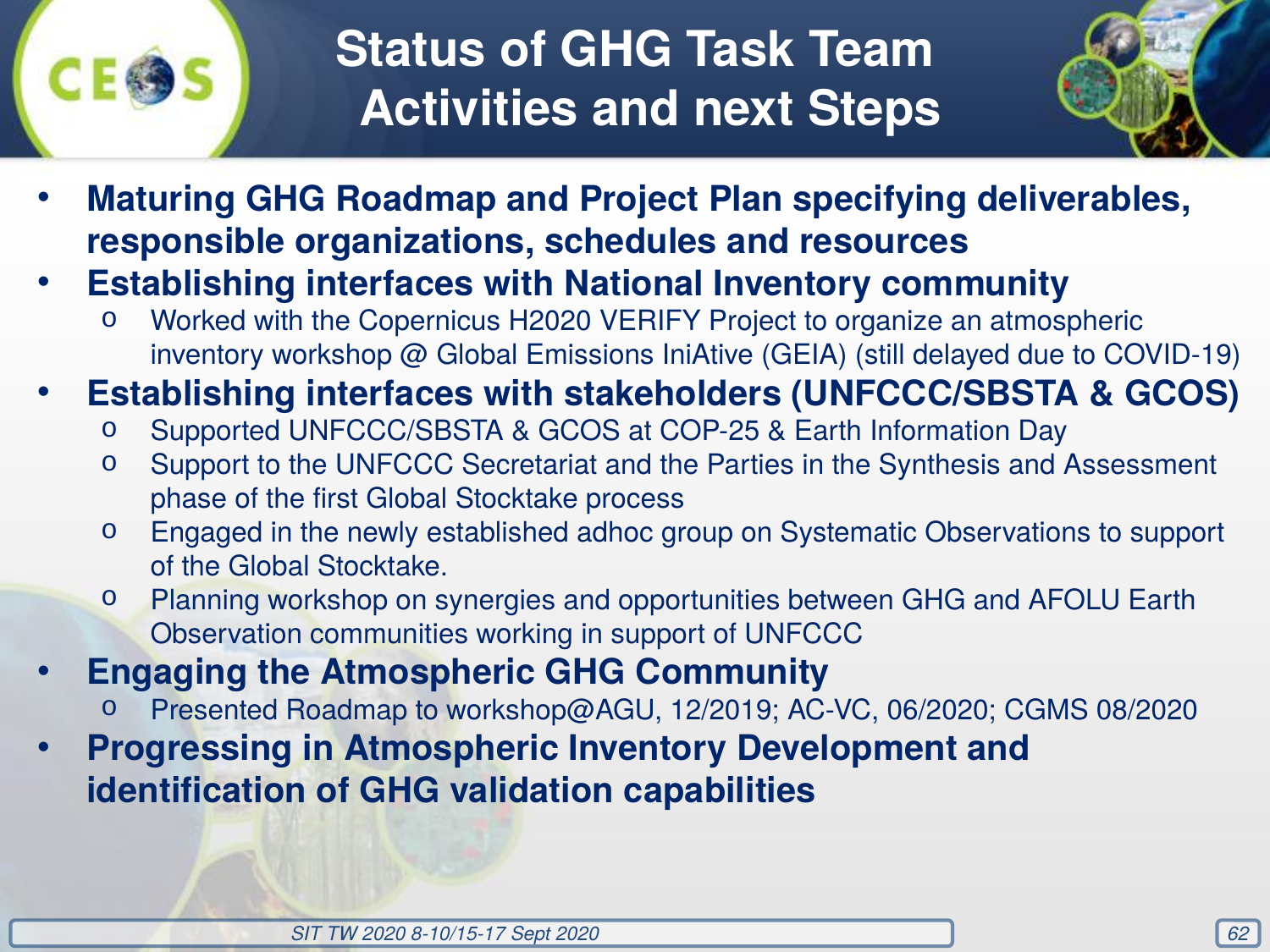

Status of GHG Task Team Activities and next Steps
Maturing GHG Roadmap and Project Plan specifying deliverables, responsible organizations, schedules and resources
Establishing interfaces with National Inventory community
Worked with the Copernicus H2020 VERIFY Project to organize an atmospheric inventory workshop @ Global Emissions IniAtive (GEIA) (still delayed due to COVID-19)
Establishing interfaces with stakeholders (UNFCCC/SBSTA & GCOS)
Supported UNFCCC/SBSTA & GCOS at COP-25 & Earth Information Day
Support to the UNFCCC Secretariat and the Parties in the Synthesis and Assessment phase of the first Global Stocktake process
Engaged in the newly established adhoc group on Systematic Observations to support of the Global Stocktake.
Planning workshop on synergies and opportunities between GHG and AFOLU Earth Observation communities working in support of UNFCCC
Engaging the Atmospheric GHG Community
Presented Roadmap to workshop@AGU, 12/2019; AC-VC, 06/2020; CGMS 08/2020
Progressing in Atmospheric Inventory Development and identification of GHG validation capabilities
62